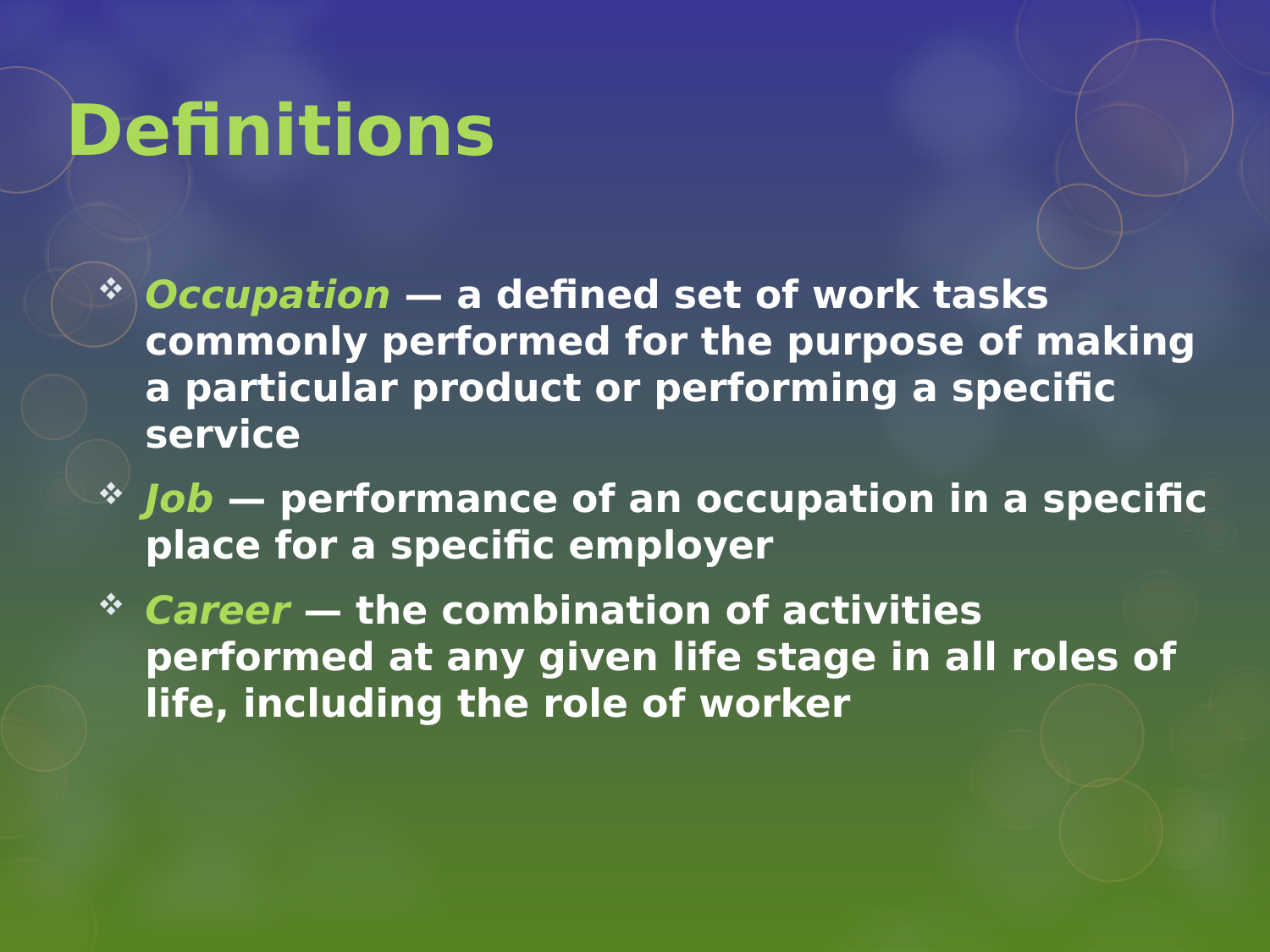

# Definitions
Occupation — a defined set of work tasks commonly performed for the purpose of making a particular product or performing a specific service
Job — performance of an occupation in a specific place for a specific employer
Career — the combination of activities performed at any given life stage in all roles of life, including the role of worker